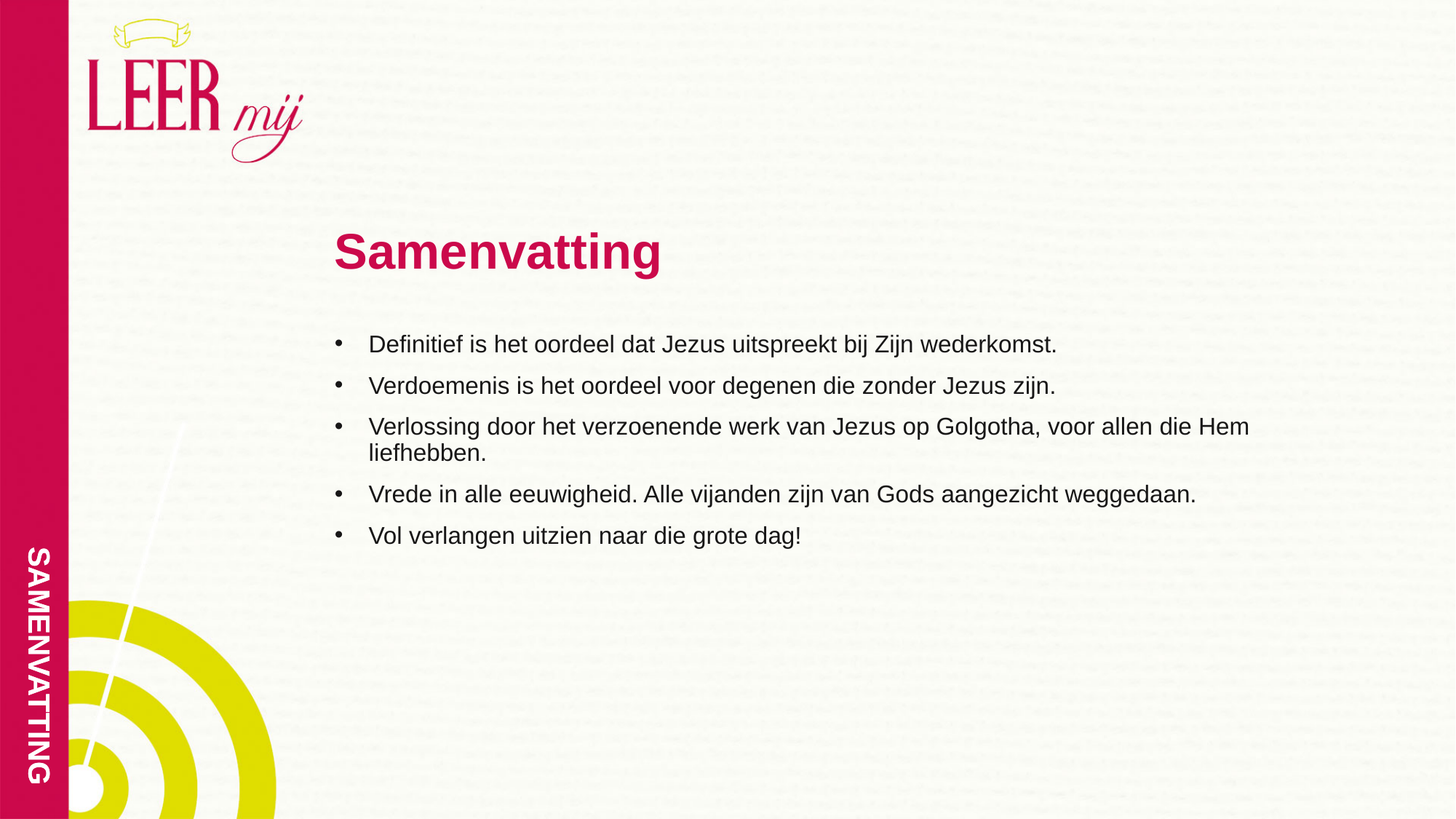

# Samenvatting
Definitief is het oordeel dat Jezus uitspreekt bij Zijn wederkomst.
Verdoemenis is het oordeel voor degenen die zonder Jezus zijn.
Verlossing door het verzoenende werk van Jezus op Golgotha, voor allen die Hem liefhebben.
Vrede in alle eeuwigheid. Alle vijanden zijn van Gods aangezicht weggedaan.
Vol verlangen uitzien naar die grote dag!